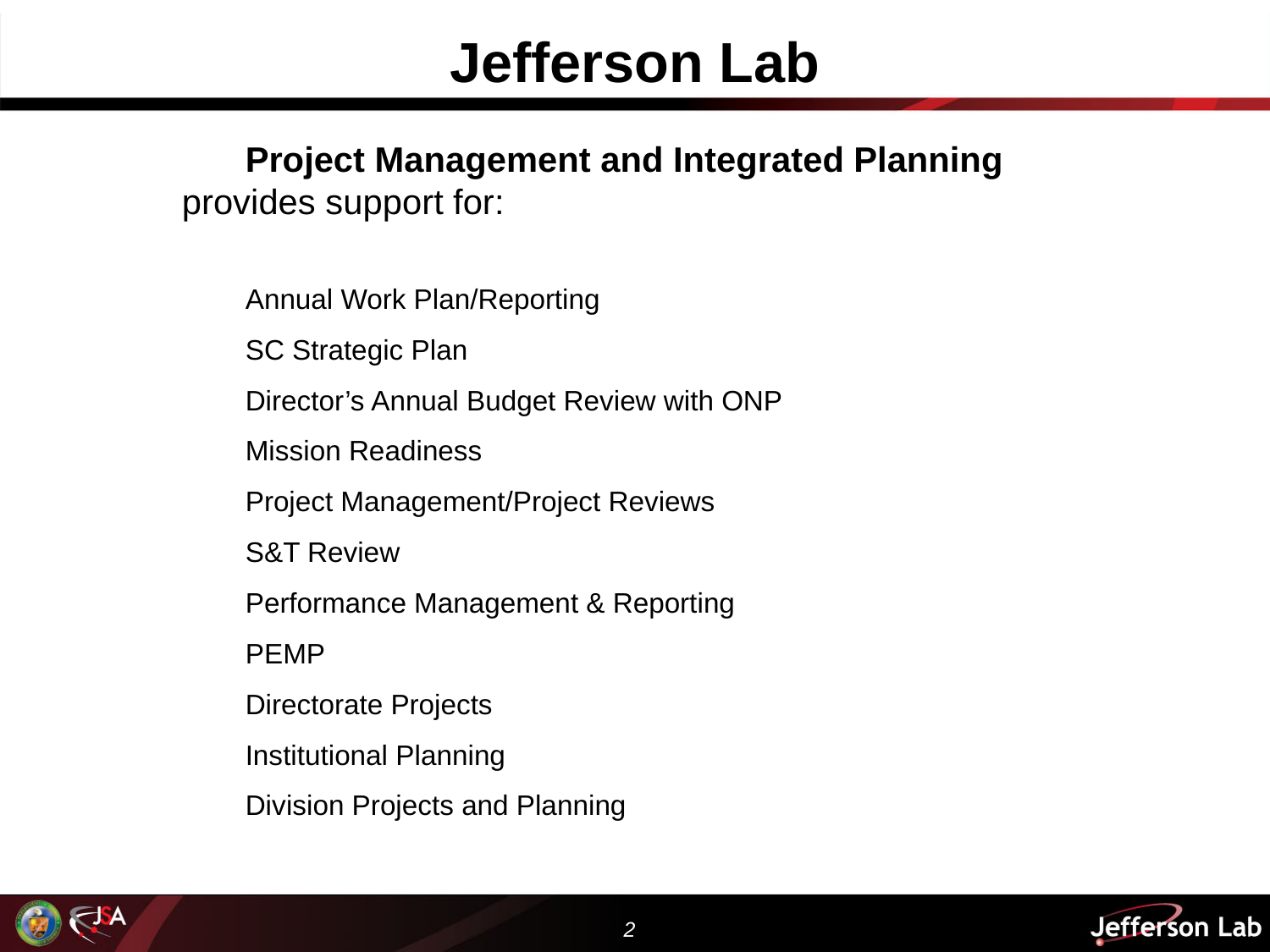

# Jefferson Lab
Project Management and Integrated Planning
provides support for:

Annual Work Plan/Reporting
SC Strategic Plan
Director’s Annual Budget Review with ONP
Mission Readiness
Project Management/Project Reviews
S&T Review
Performance Management & Reporting
PEMP
Directorate Projects
Institutional Planning
Division Projects and Planning